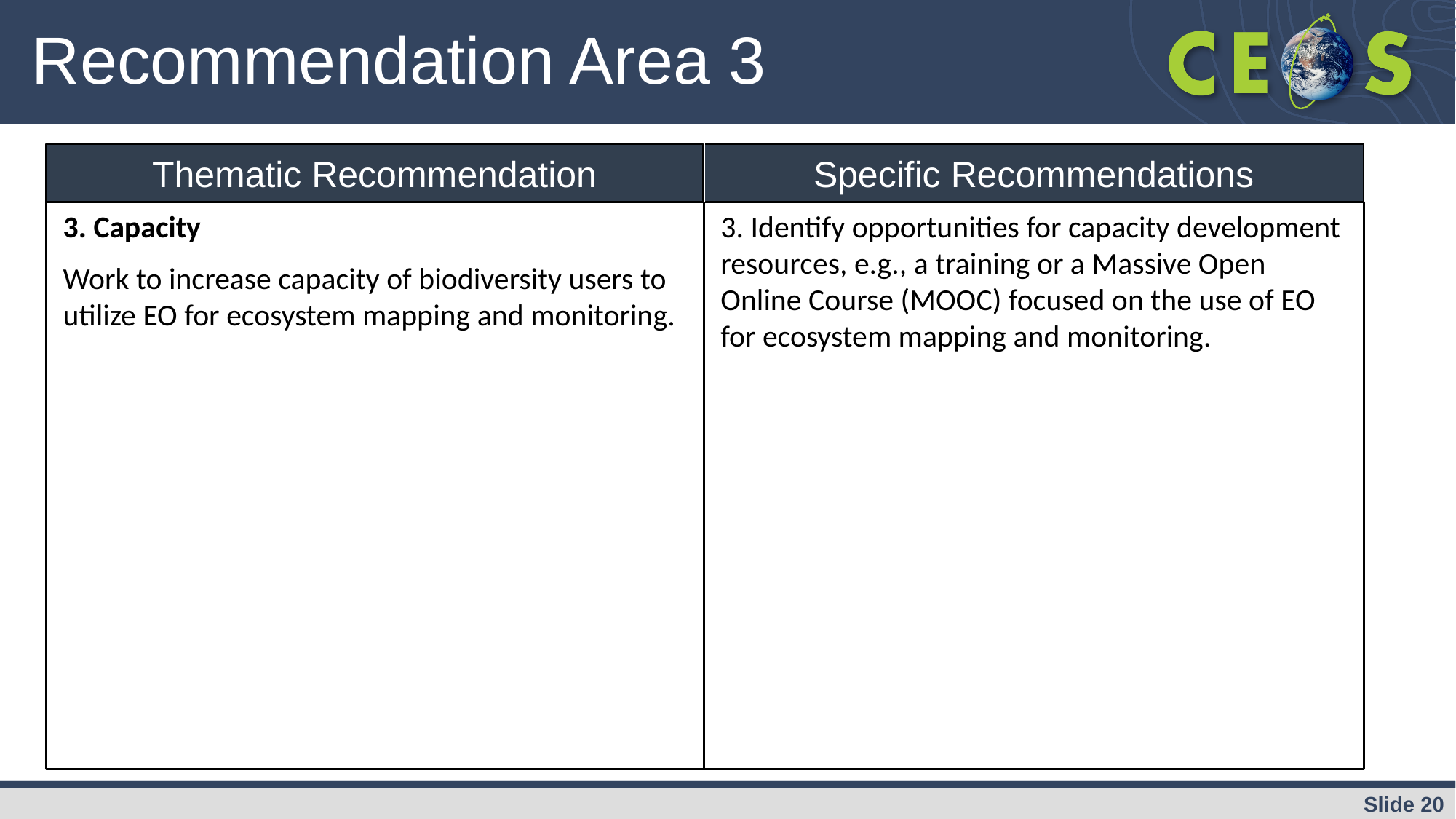

# Recommendation Area 3
Thematic Recommendation
Specific Recommendations
3. Capacity
Work to increase capacity of biodiversity users to utilize EO for ecosystem mapping and monitoring.
3. Identify opportunities for capacity development resources, e.g., a training or a Massive Open Online Course (MOOC) focused on the use of EO for ecosystem mapping and monitoring.